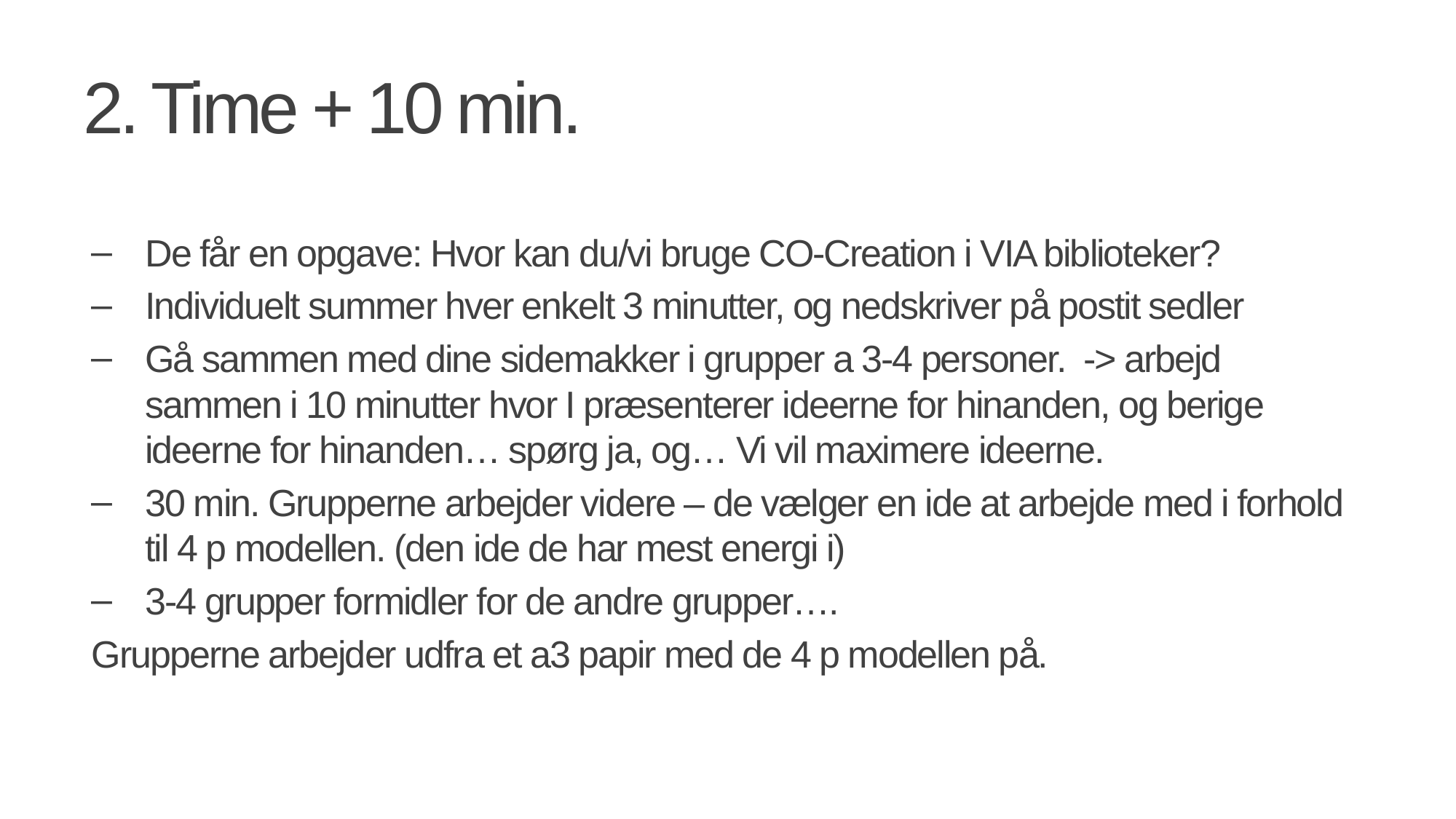

# 2. Time + 10 min.
De får en opgave: Hvor kan du/vi bruge CO-Creation i VIA biblioteker?
Individuelt summer hver enkelt 3 minutter, og nedskriver på postit sedler
Gå sammen med dine sidemakker i grupper a 3-4 personer.  -> arbejd sammen i 10 minutter hvor I præsenterer ideerne for hinanden, og berige ideerne for hinanden… spørg ja, og… Vi vil maximere ideerne.
30 min. Grupperne arbejder videre – de vælger en ide at arbejde med i forhold til 4 p modellen. (den ide de har mest energi i)
3-4 grupper formidler for de andre grupper….
Grupperne arbejder udfra et a3 papir med de 4 p modellen på.